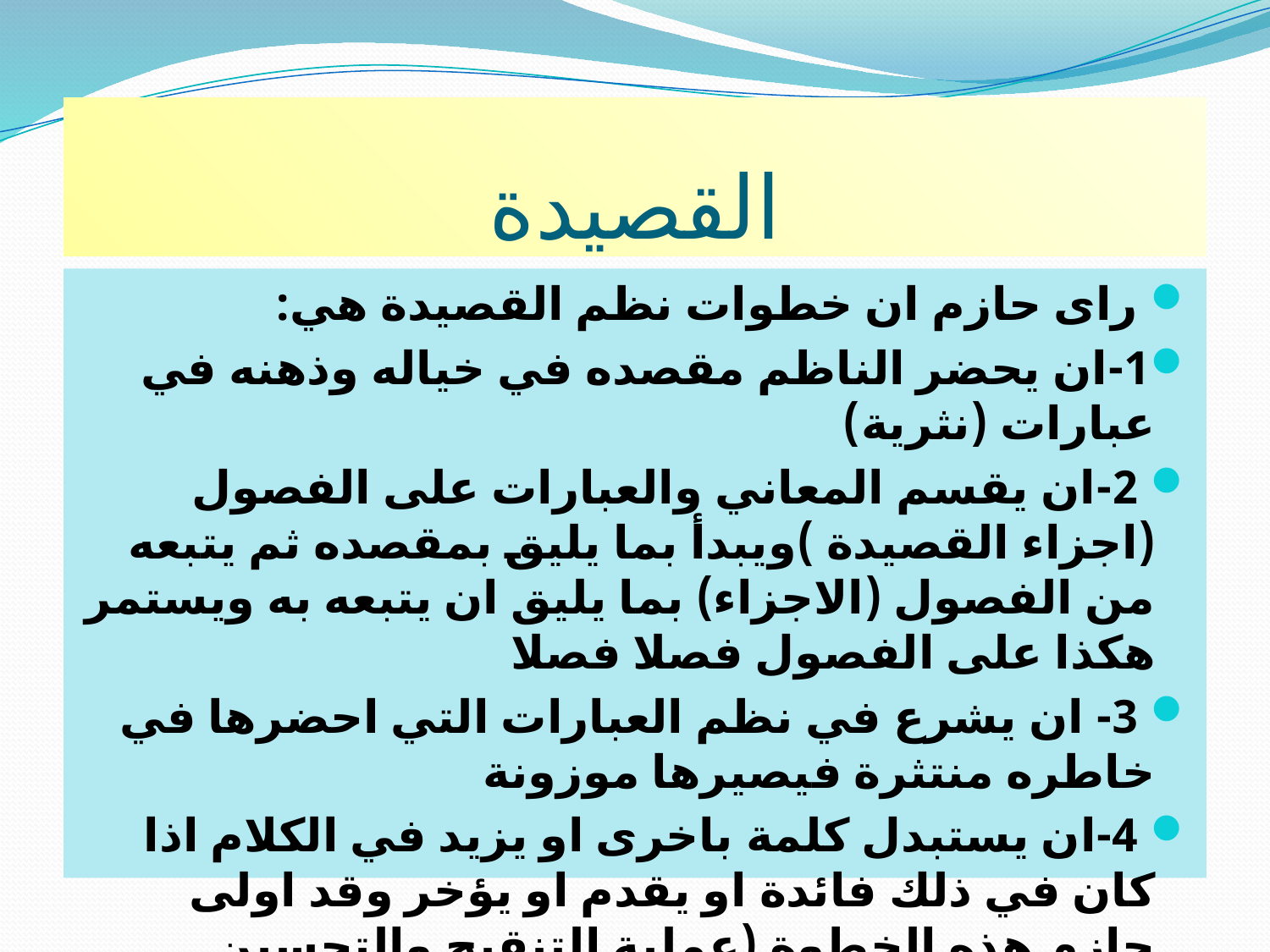

# القصيدة
 راى حازم ان خطوات نظم القصيدة هي:
1-ان يحضر الناظم مقصده في خياله وذهنه في عبارات (نثرية)
 2-ان يقسم المعاني والعبارات على الفصول (اجزاء القصيدة )ويبدأ بما يليق بمقصده ثم يتبعه من الفصول (الاجزاء) بما يليق ان يتبعه به ويستمر هكذا على الفصول فصلا فصلا
 3- ان يشرع في نظم العبارات التي احضرها في خاطره منتثرة فيصيرها موزونة
 4-ان يستبدل كلمة باخرى او يزيد في الكلام اذا كان في ذلك فائدة او يقدم او يؤخر وقد اولى حازم هذه الخطوة (عملية التنقيح والتحسين اهتماما كبيرا وميَّز بين الشعراء على اساسها